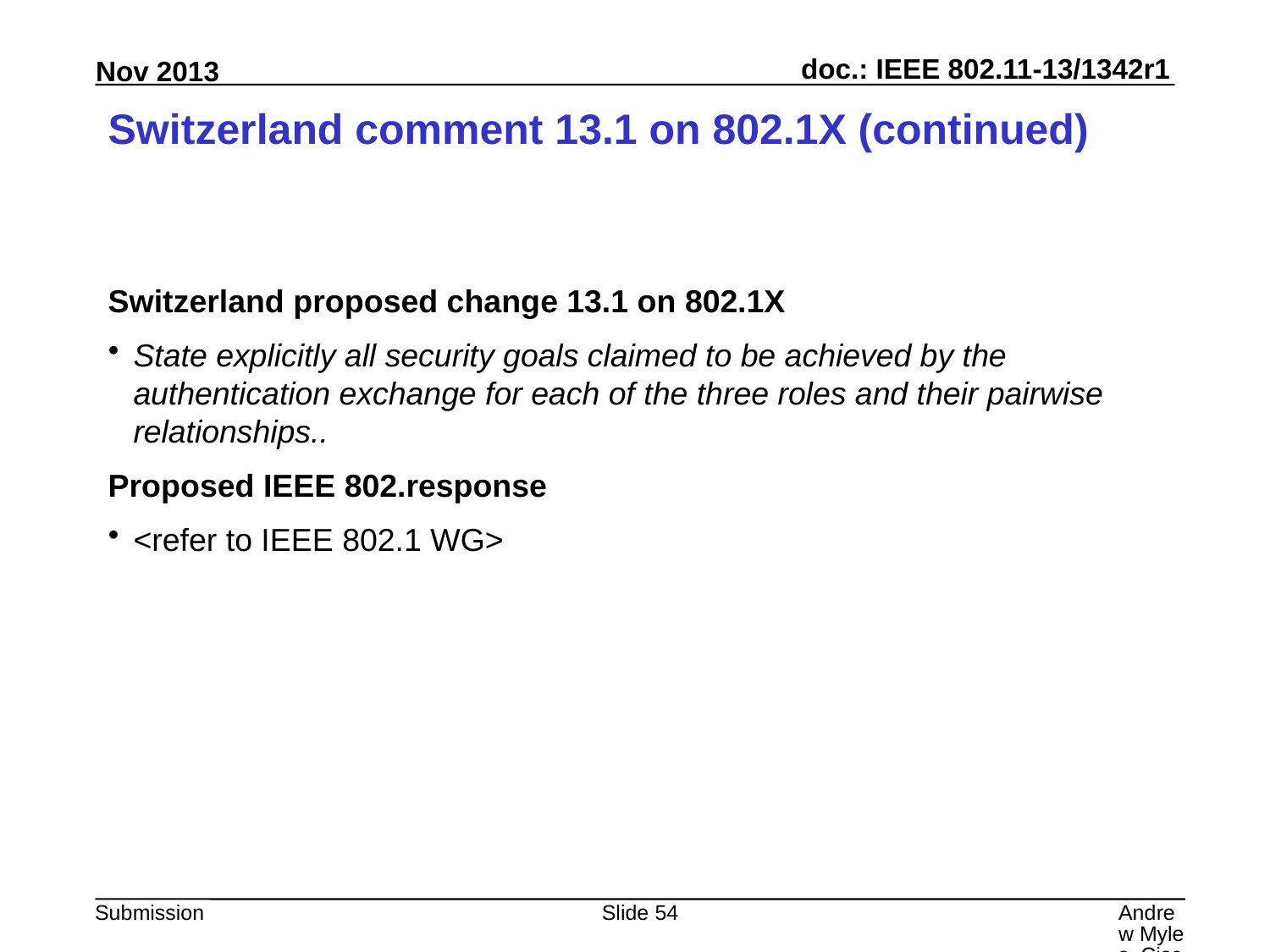

# Switzerland comment 13.1 on 802.1X (continued)
Switzerland proposed change 13.1 on 802.1X
State explicitly all security goals claimed to be achieved by the authentication exchange for each of the three roles and their pairwise relationships..
Proposed IEEE 802.response
<refer to IEEE 802.1 WG>
Slide 54
Andrew Myles, Cisco